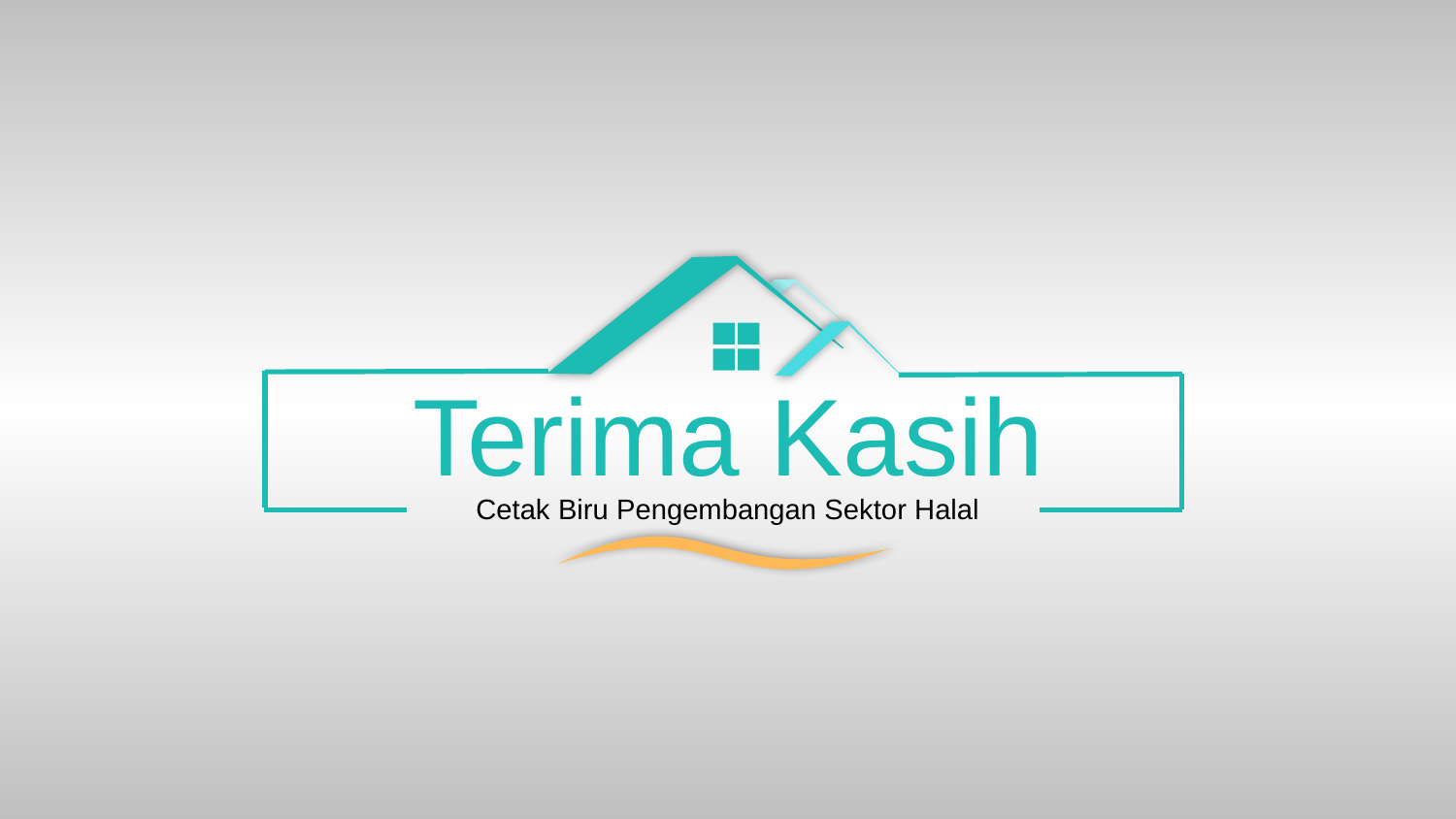

Terima Kasih
Cetak Biru Pengembangan Sektor Halal